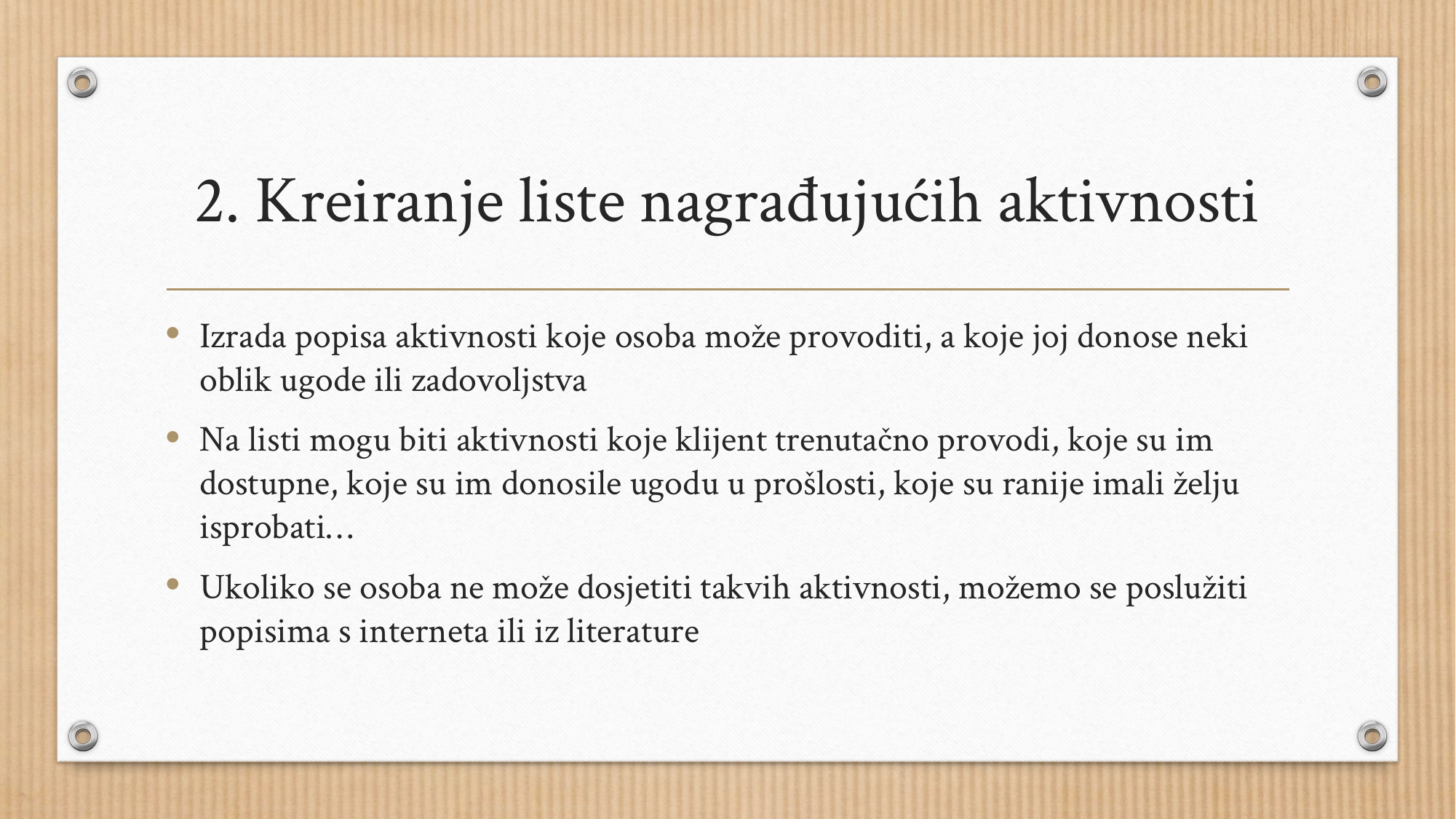

# 2. Kreiranje liste nagrađujućih aktivnosti
Izrada popisa aktivnosti koje osoba može provoditi, a koje joj donose neki oblik ugode ili zadovoljstva
Na listi mogu biti aktivnosti koje klijent trenutačno provodi, koje su im dostupne, koje su im donosile ugodu u prošlosti, koje su ranije imali želju isprobati…
Ukoliko se osoba ne može dosjetiti takvih aktivnosti, možemo se poslužiti popisima s interneta ili iz literature